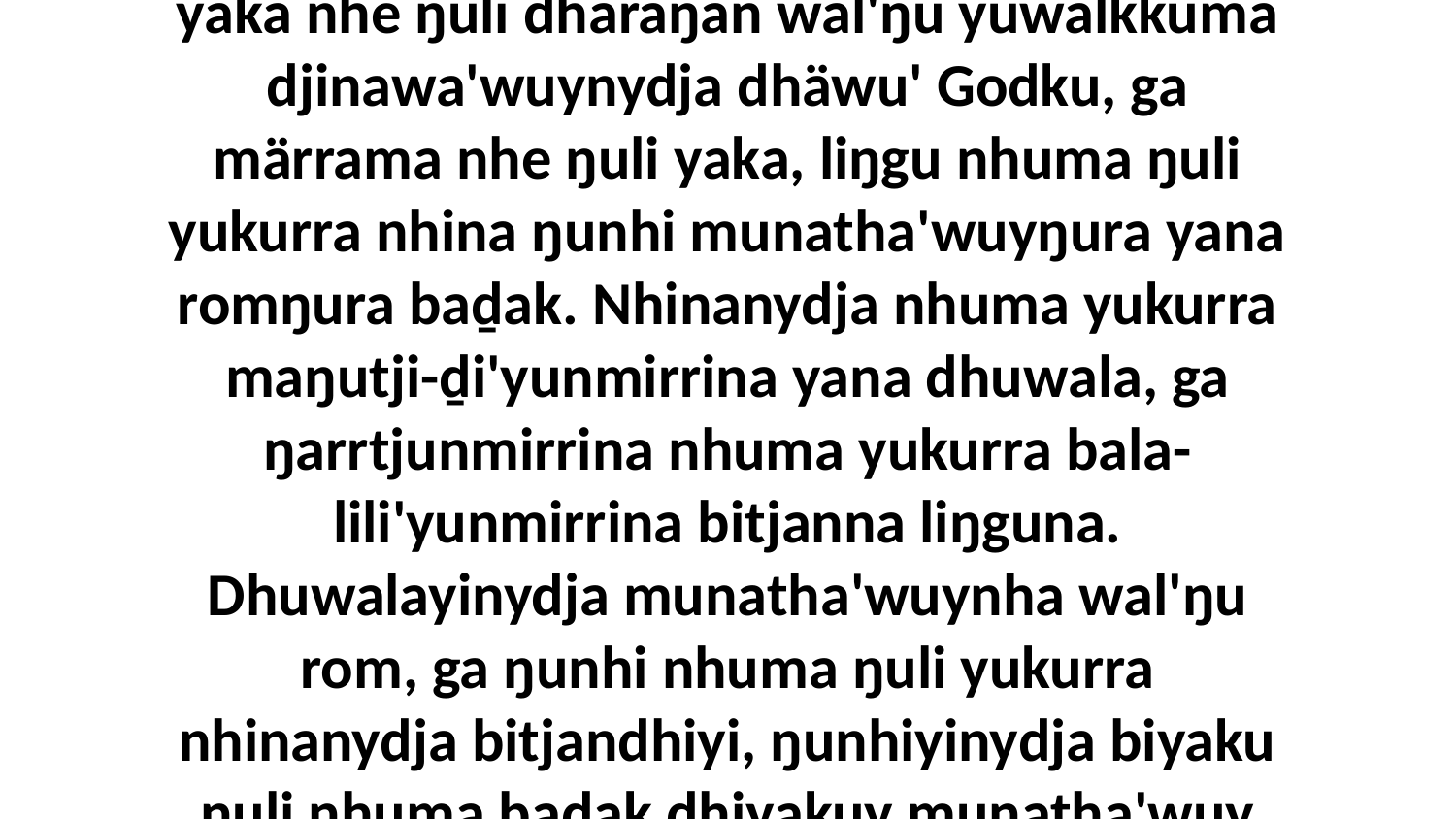

3 Ga baḏak nhe dhuwala yothu' yana, liŋgu yaka nhe ŋuli dharaŋan wal'ŋu yuwalkkuma djinawa'wuynydja dhäwu' Godku, ga märrama nhe ŋuli yaka, liŋgu nhuma ŋuli yukurra nhina ŋunhi munatha'wuyŋura yana romŋura baḏak. Nhinanydja nhuma yukurra maŋutji-ḏi'yunmirrina yana dhuwala, ga ŋarrtjunmirrina nhuma yukurra bala-lili'yunmirrina bitjanna liŋguna. Dhuwalayinydja munatha'wuynha wal'ŋu rom, ga ŋunhi nhuma ŋuli yukurra nhinanydja bitjandhiyi, ŋunhiyinydja biyaku ŋuli nhuma baḏak dhiyakuy munatha'wuy yolŋu, yakana nhanukalaŋumirri.